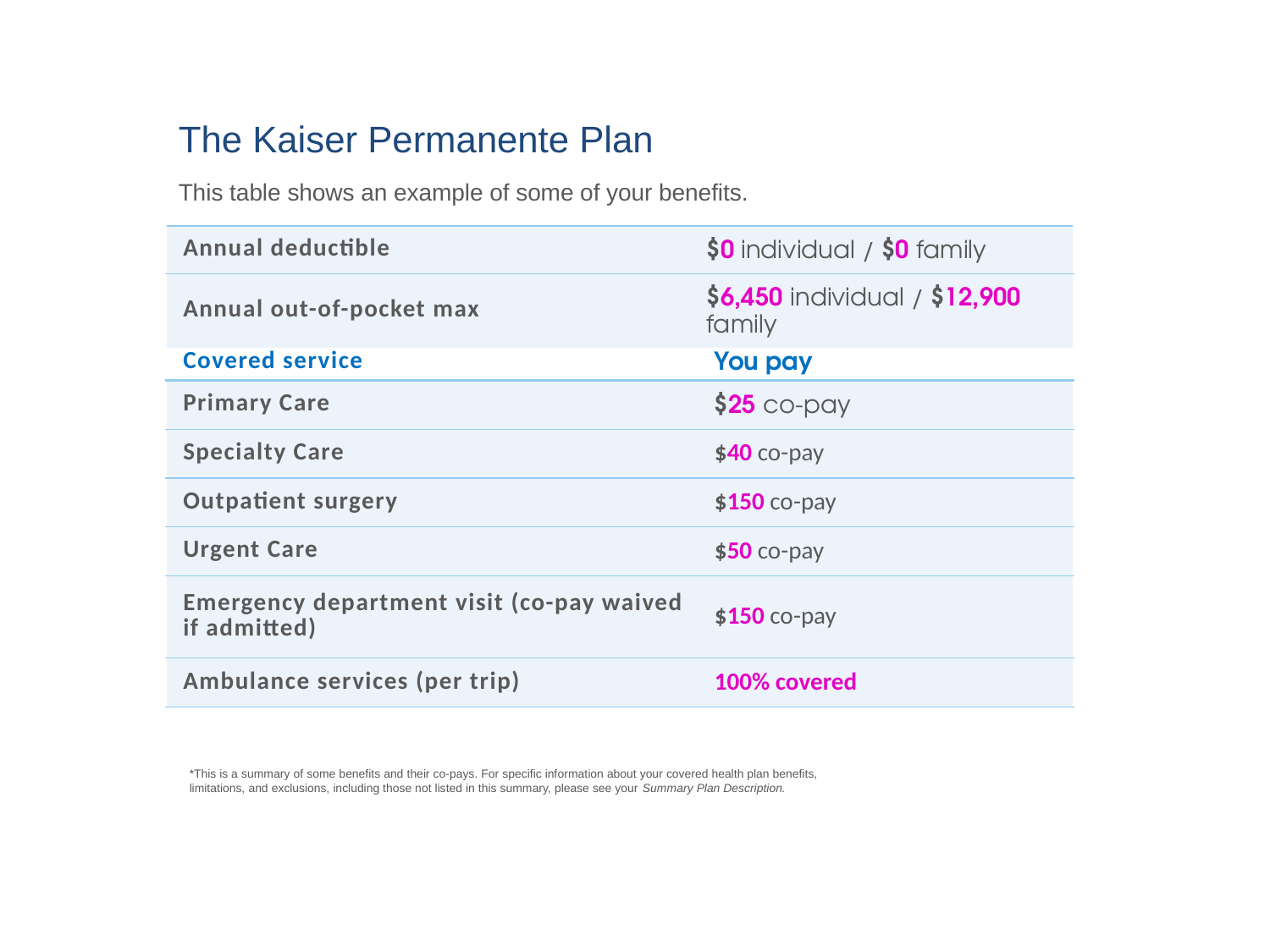

The Kaiser Permanente Plan
This table shows an example of some of your benefits.
| Annual deductible | $0 individual / $0 family |
| --- | --- |
| Annual out-of-pocket max | $6,450 individual / $12,900 family |
| Covered service | You pay |
| --- | --- |
| Primary Care | $25 co-pay |
| Specialty Care | $40 co-pay |
| Outpatient surgery | $150 co-pay |
| Urgent Care | $50 co-pay |
| Emergency department visit (co-pay waived if admitted) | $150 co-pay |
| Ambulance services (per trip) | 100% covered |
*This is a summary of some benefits and their co-pays. For specific information about your covered health plan benefits, limitations, and exclusions, including those not listed in this summary, please see your Summary Plan Description.